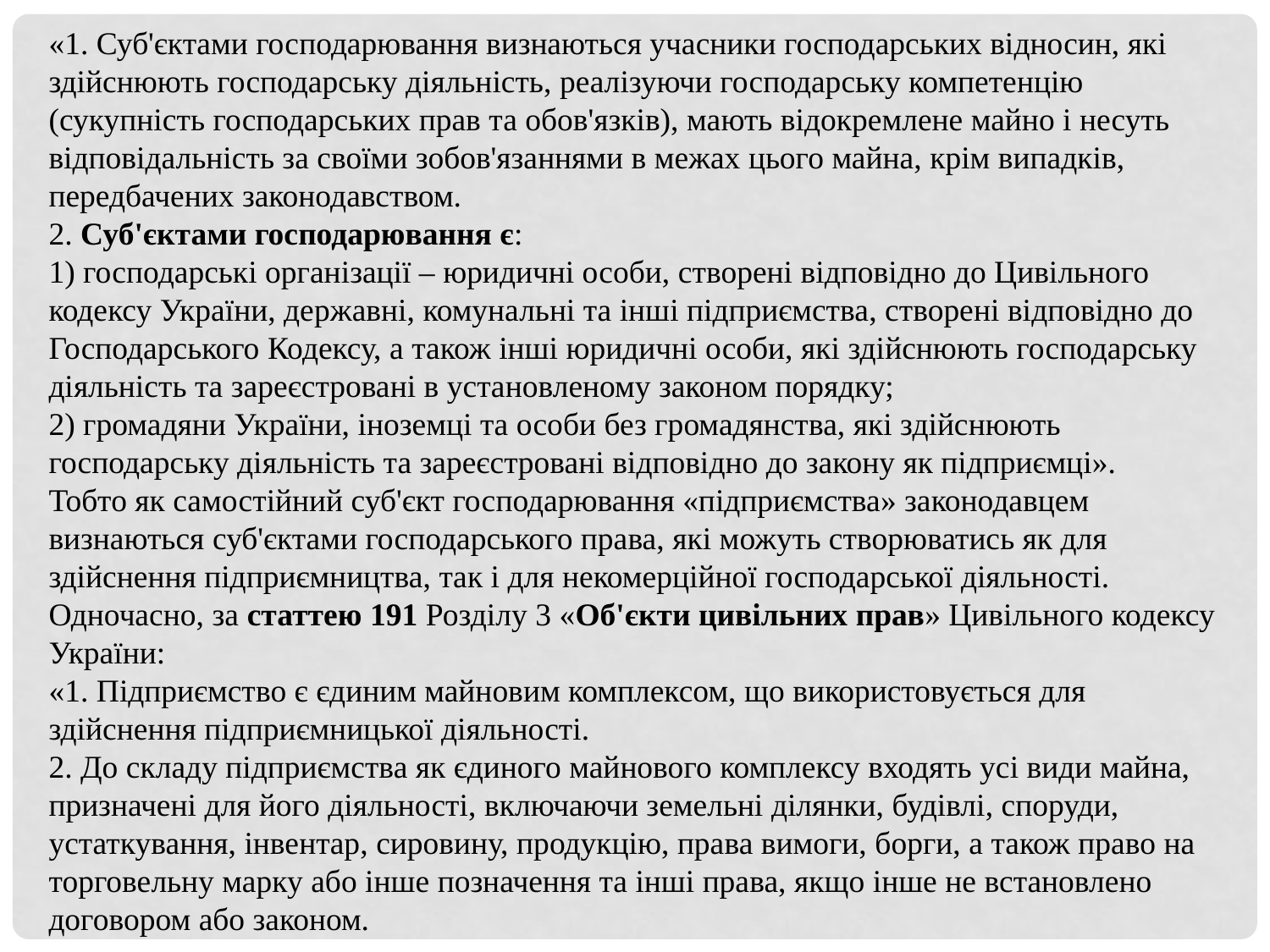

«1. Суб'єктами господарювання визнаються учасники господарських відносин, які здійснюють господарську діяльність, реалізуючи господарську компетенцію (сукупність господарських прав та обов'язків), мають відокремлене майно і несуть відповідальність за своїми зобов'язаннями в межах цього майна, крім випадків, передбачених законодавством.
2. Суб'єктами господарювання є:
1) господарські організації – юридичні особи, створені відповідно до Цивільного кодексу України, державні, комунальні та інші підприємства, створені відповідно до Господарського Кодексу, а також інші юридичні особи, які здійснюють господарську діяльність та зареєстровані в установленому законом порядку;
2) громадяни України, іноземці та особи без громадянства, які здійснюють господарську діяльність та зареєстровані відповідно до закону як підприємці».
Тобто як самостійний суб'єкт господарювання «підприємства» законодавцем визнаються суб'єктами господарського права, які можуть створюватись як для здійснення підприємництва, так і для некомерційної господарської діяльності.
Одночасно, за статтею 191 Розділу 3 «Об'єкти цивільних прав» Цивільного кодексу України:
«1. Підприємство є єдиним майновим комплексом, що використовується для здійснення підприємницької діяльності.
2. До складу підприємства як єдиного майнового комплексу входять усі види майна, призначені для його діяльності, включаючи земельні ділянки, будівлі, споруди, устаткування, інвентар, сировину, продукцію, права вимоги, борги, а також право на торговельну марку або інше позначення та інші права, якщо інше не встановлено договором або законом.